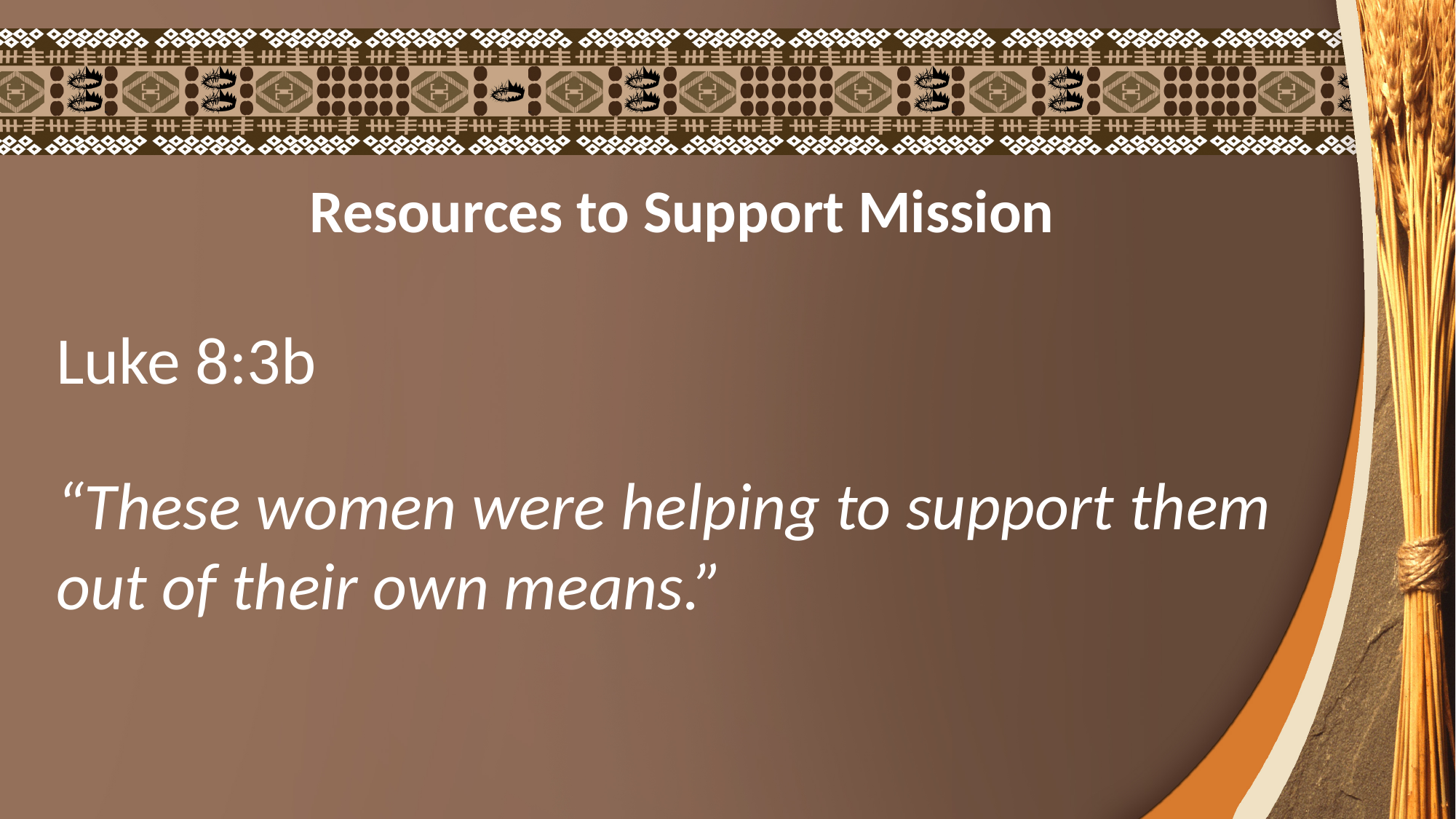

Resources to Support Mission

Luke 8:3b

“These women were helping to support them out of their own means.”